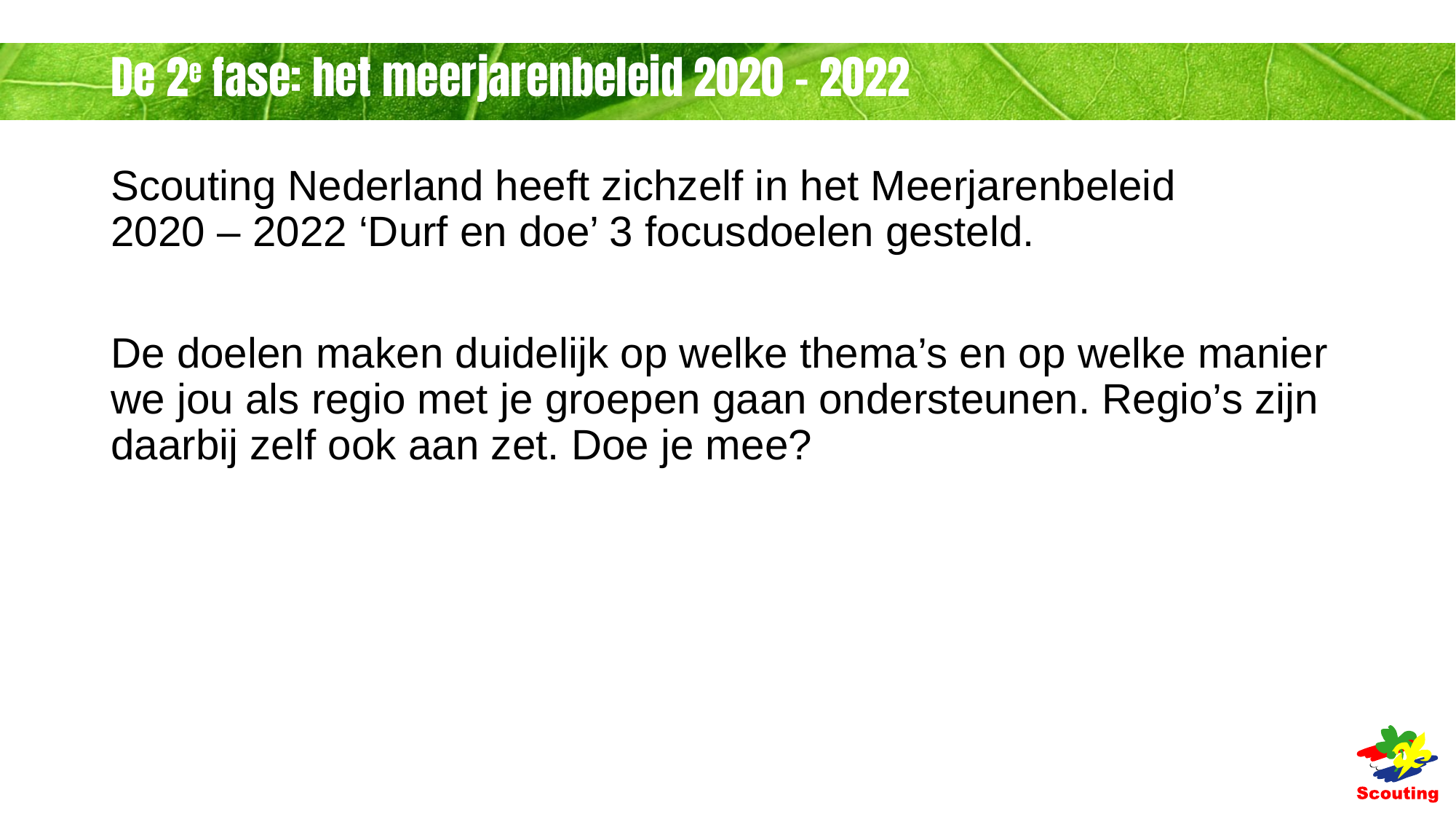

# De 2e fase: het meerjarenbeleid 2020 - 2022
Scouting Nederland heeft zichzelf in het Meerjarenbeleid
2020 – 2022 ‘Durf en doe’ 3 focusdoelen gesteld.

De doelen maken duidelijk op welke thema’s en op welke manier we jou als regio met je groepen gaan ondersteunen. Regio’s zijn daarbij zelf ook aan zet. Doe je mee?